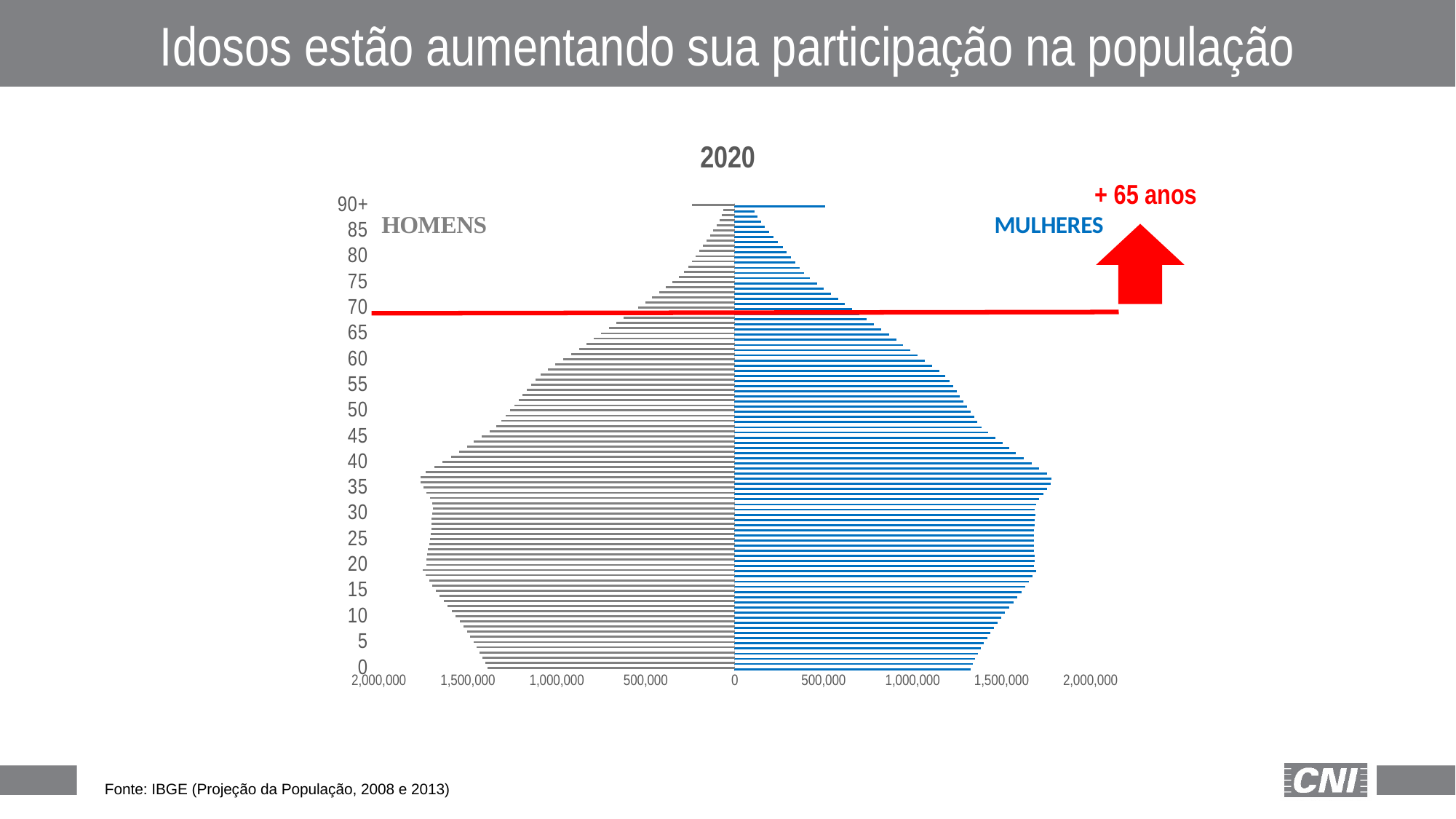

Idosos estão aumentando sua participação na população

### Chart: 2020

| Category |  |  |
|---|---|---|
| 0 | 1323288.0 | -1387425.0 |
| 1 | 1336324.0 | -1400324.0 |
| 2 | 1351305.0 | -1415676.0 |
| 3 | 1367017.0 | -1431844.0 |
| 4 | 1383371.0 | -1448684.0 |
| 5 | 1400379.0 | -1466201.0 |
| 6 | 1418108.0 | -1484413.0 |
| 7 | 1436615.0 | -1503422.0 |
| 8 | 1455991.0 | -1523286.0 |
| 9 | 1476196.0 | -1543983.0 |
| 10 | 1497214.0 | -1565404.0 |
| 11 | 1519051.0 | -1587580.0 |
| 12 | 1541481.0 | -1610153.0 |
| 13 | 1564334.0 | -1632971.0 |
| 14 | 1587275.0 | -1655709.0 |
| 15 | 1609853.0 | -1677111.0 |
| 16 | 1631901.0 | -1696984.0 |
| 17 | 1653377.0 | -1716117.0 |
| 18 | 1674226.0 | -1734389.0 |
| 19 | 1694897.0 | -1752456.0 |
| 20 | 1681270.0 | -1731907.0 |
| 21 | 1684101.0 | -1732249.0 |
| 22 | 1683338.0 | -1726835.0 |
| 23 | 1682234.0 | -1720976.0 |
| 24 | 1681514.0 | -1715687.0 |
| 25 | 1680957.0 | -1710765.0 |
| 26 | 1680758.0 | -1706507.0 |
| 27 | 1681517.0 | -1703458.0 |
| 28 | 1683326.0 | -1701578.0 |
| 29 | 1686239.0 | -1700866.0 |
| 30 | 1687959.0 | -1699072.0 |
| 31 | 1686429.0 | -1694176.0 |
| 32 | 1692630.0 | -1696704.0 |
| 33 | 1710905.0 | -1710774.0 |
| 34 | 1734869.0 | -1730079.0 |
| 35 | 1755445.0 | -1746664.0 |
| 36 | 1776378.0 | -1764322.0 |
| 37 | 1779196.0 | -1763485.0 |
| 38 | 1754441.0 | -1734697.0 |
| 39 | 1711282.0 | -1687340.0 |
| 40 | 1668885.0 | -1641246.0 |
| 41 | 1624265.0 | -1593351.0 |
| 42 | 1580310.0 | -1546150.0 |
| 43 | 1540549.0 | -1503247.0 |
| 44 | 1503834.0 | -1463464.0 |
| 45 | 1464502.0 | -1420711.0 |
| 46 | 1422909.0 | -1375506.0 |
| 47 | 1387851.0 | -1336786.0 |
| 48 | 1362619.0 | -1307809.0 |
| 49 | 1343984.0 | -1285350.0 |
| 50 | 1324041.0 | -1261199.0 |
| 51 | 1303399.0 | -1235972.0 |
| 52 | 1284019.0 | -1212043.0 |
| 53 | 1265529.0 | -1188942.0 |
| 54 | 1247013.0 | -1165948.0 |
| 55 | 1227616.0 | -1141632.0 |
| 56 | 1207963.0 | -1116610.0 |
| 57 | 1182625.0 | -1086532.0 |
| 58 | 1148686.0 | -1048889.0 |
| 59 | 1109089.0 | -1006374.0 |
| 60 | 1068688.0 | -962892.0 |
| 61 | 1026547.0 | -917780.0 |
| 62 | 984934.0 | -873669.0 |
| 63 | 944988.0 | -831639.0 |
| 64 | 906111.0 | -791107.0 |
| 65 | 865178.0 | -748699.0 |
| 66 | 822779.0 | -705082.0 |
| 67 | 781090.0 | -662671.0 |
| 68 | 740274.0 | -621581.0 |
| 69 | 700389.0 | -581856.0 |
| 70 | 659688.0 | -541370.0 |
| 71 | 618790.0 | -500762.0 |
| 72 | 578661.0 | -461449.0 |
| 73 | 538932.0 | -423029.0 |
| 74 | 500408.0 | -386325.0 |
| 75 | 461555.0 | -349680.0 |
| 76 | 422000.0 | -312959.0 |
| 77 | 388257.0 | -281842.0 |
| 78 | 361645.0 | -257201.0 |
| 79 | 339724.0 | -236880.0 |
| 80 | 316090.0 | -215880.0 |
| 81 | 291880.0 | -195055.0 |
| 82 | 267708.0 | -175011.0 |
| 83 | 242424.0 | -154902.0 |
| 84 | 217419.0 | -135677.0 |
| 85 | 192254.0 | -117178.0 |
| 86 | 166818.0 | -99301.0 |
| 87 | 144977.0 | -84278.0 |
| 88 | 126793.0 | -71927.0 |
| 89 | 111209.0 | -61561.0 |
| 90+ | 505777.0 | -237432.0 |
+ 65 anos

### Chart

| Category |
|---|
| Fonte: IBGE (Projeção da População, 2008 e 2013) |
| --- |
9